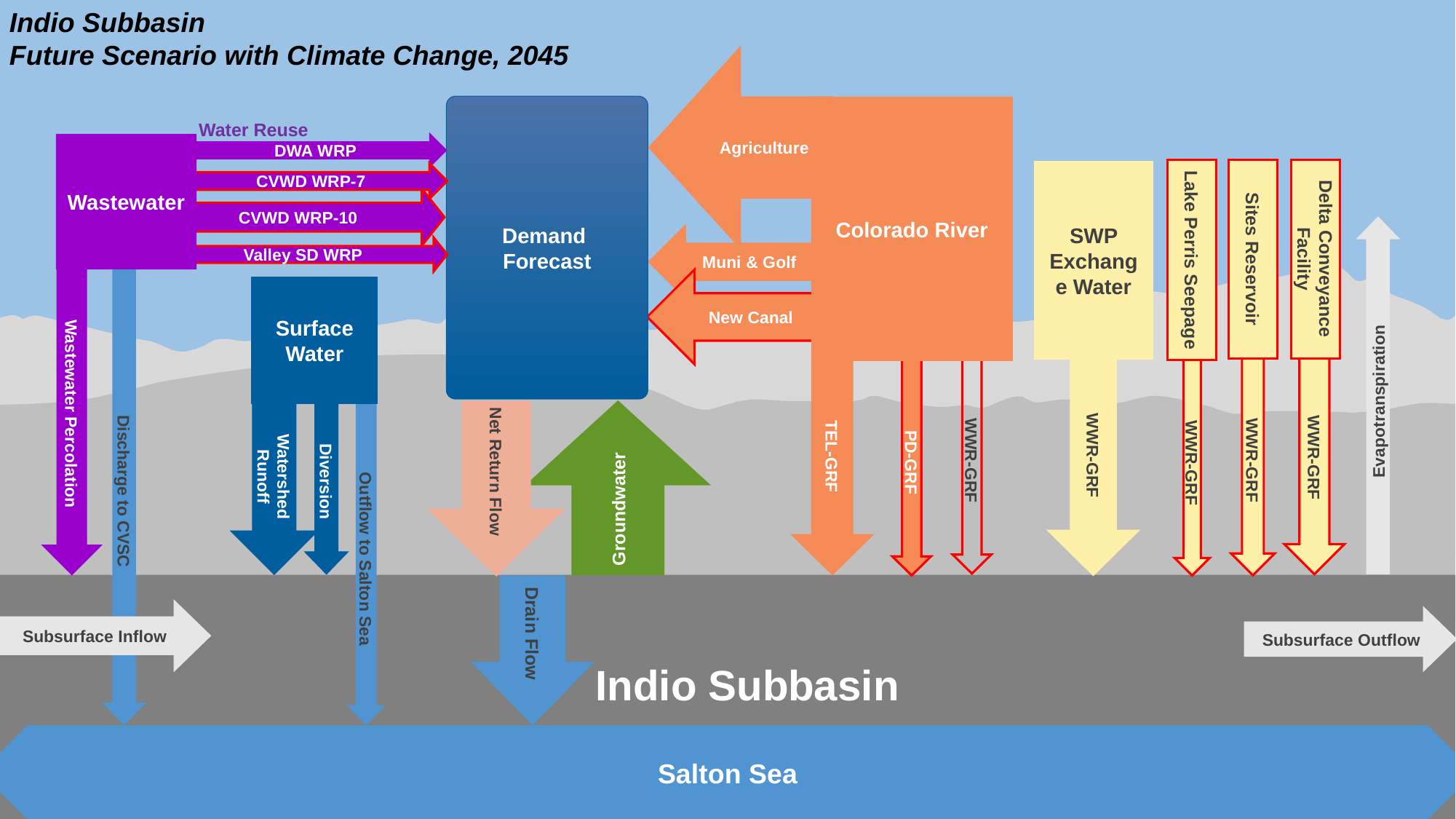

Indio Subbasin
Future Scenario with Climate Change, 2045
Agriculture

Demand
Forecast
Colorado River
Water Reuse
DWA WRP
Wastewater
SWP Exchange Water
CVWD WRP-7
CVWD WRP-10
Muni & Golf
Delta Conveyance
Facility
Sites Reservoir
Lake Perris Seepage
Valley SD WRP
Wastewater Percolation
New Canal
Surface Water
WWR-GRF
WWR-GRF
WWR-GRF
TEL-GRF
PD-GRF
WWR-GRF
WWR-GRF
Evapotranspiration
Groundwater
Watershed Runoff
Net Return Flow
Diversion
Discharge to CVSC
Outflow to Salton Sea
Drain Flow
Subsurface Inflow
Subsurface Outflow
Indio Subbasin
Salton Sea